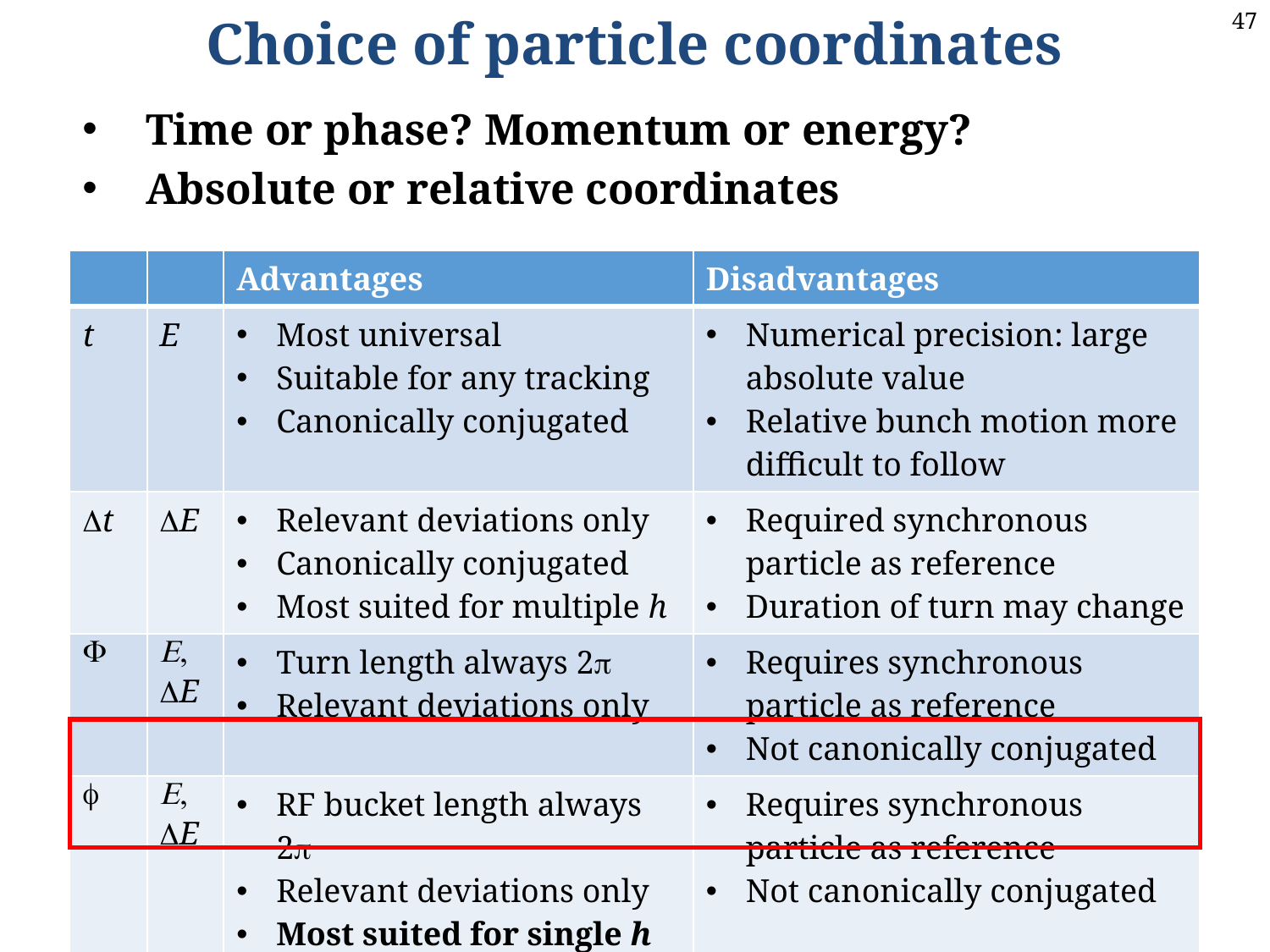

Choice of particle coordinates
Time or phase? Momentum or energy?
Absolute or relative coordinates
|  |  | Advantages | Disadvantages |
| --- | --- | --- | --- |
| t | E | Most universal Suitable for any tracking Canonically conjugated | Numerical precision: large absolute value Relative bunch motion more difficult to follow |
| Δt | ΔE | Relevant deviations only Canonically conjugated Most suited for multiple h | Required synchronous particle as reference Duration of turn may change |
| Φ | Ε, ΔE | Turn length always 2π Relevant deviations only | Requires synchronous particle as reference Not canonically conjugated |
| φ | Ε, ΔE | RF bucket length always 2π Relevant deviations only Most suited for single h | Requires synchronous particle as reference Not canonically conjugated |